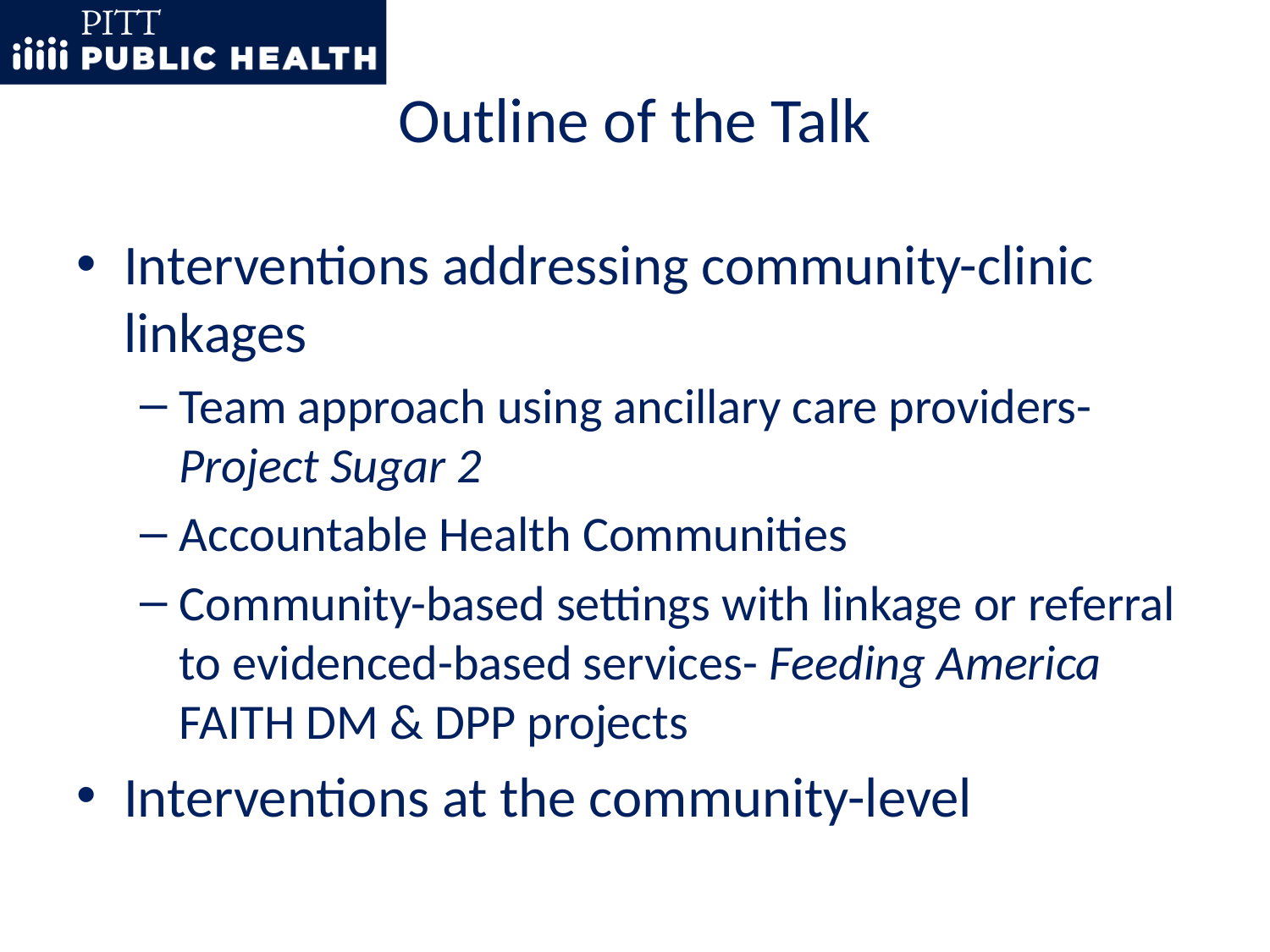

# Outline of the Talk
Interventions addressing community-clinic linkages
Team approach using ancillary care providers- Project Sugar 2
Accountable Health Communities
Community-based settings with linkage or referral to evidenced-based services- Feeding America FAITH DM & DPP projects
Interventions at the community-level